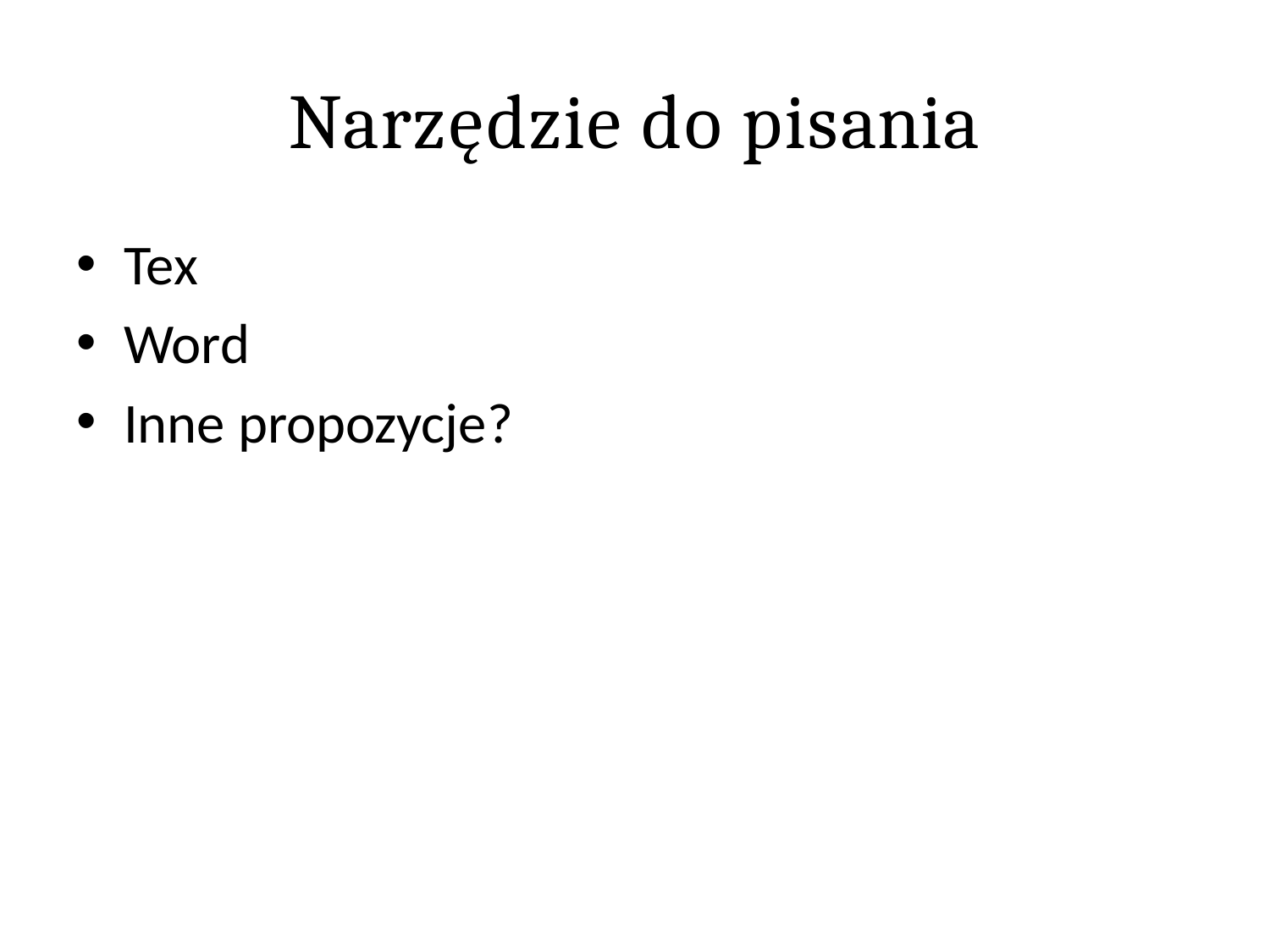

# Narzędzie do pisania
Tex
Word
Inne propozycje?